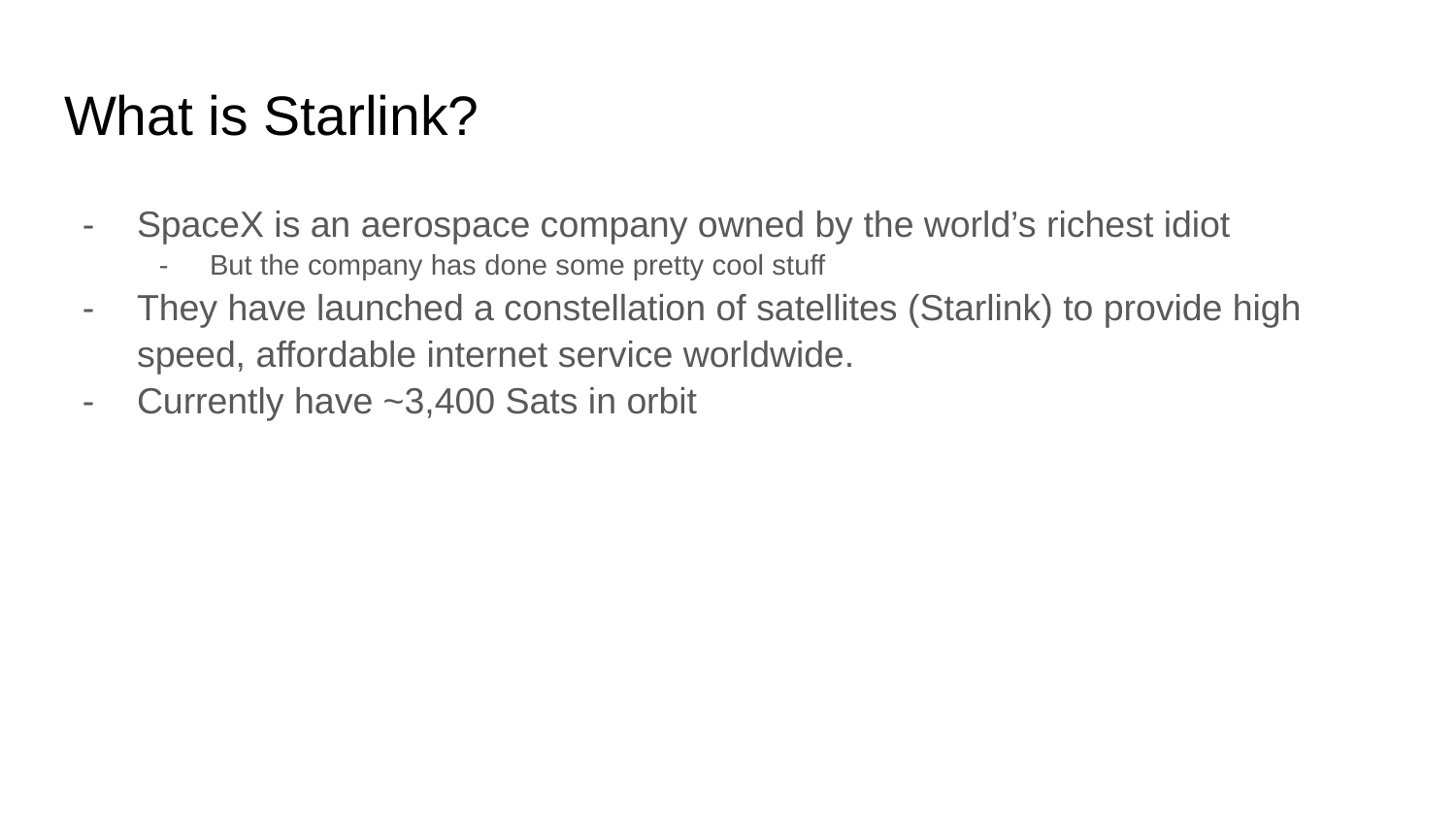

# What is Starlink?
SpaceX is an aerospace company owned by the world’s richest idiot
But the company has done some pretty cool stuff
They have launched a constellation of satellites (Starlink) to provide high speed, affordable internet service worldwide.
Currently have ~3,400 Sats in orbit